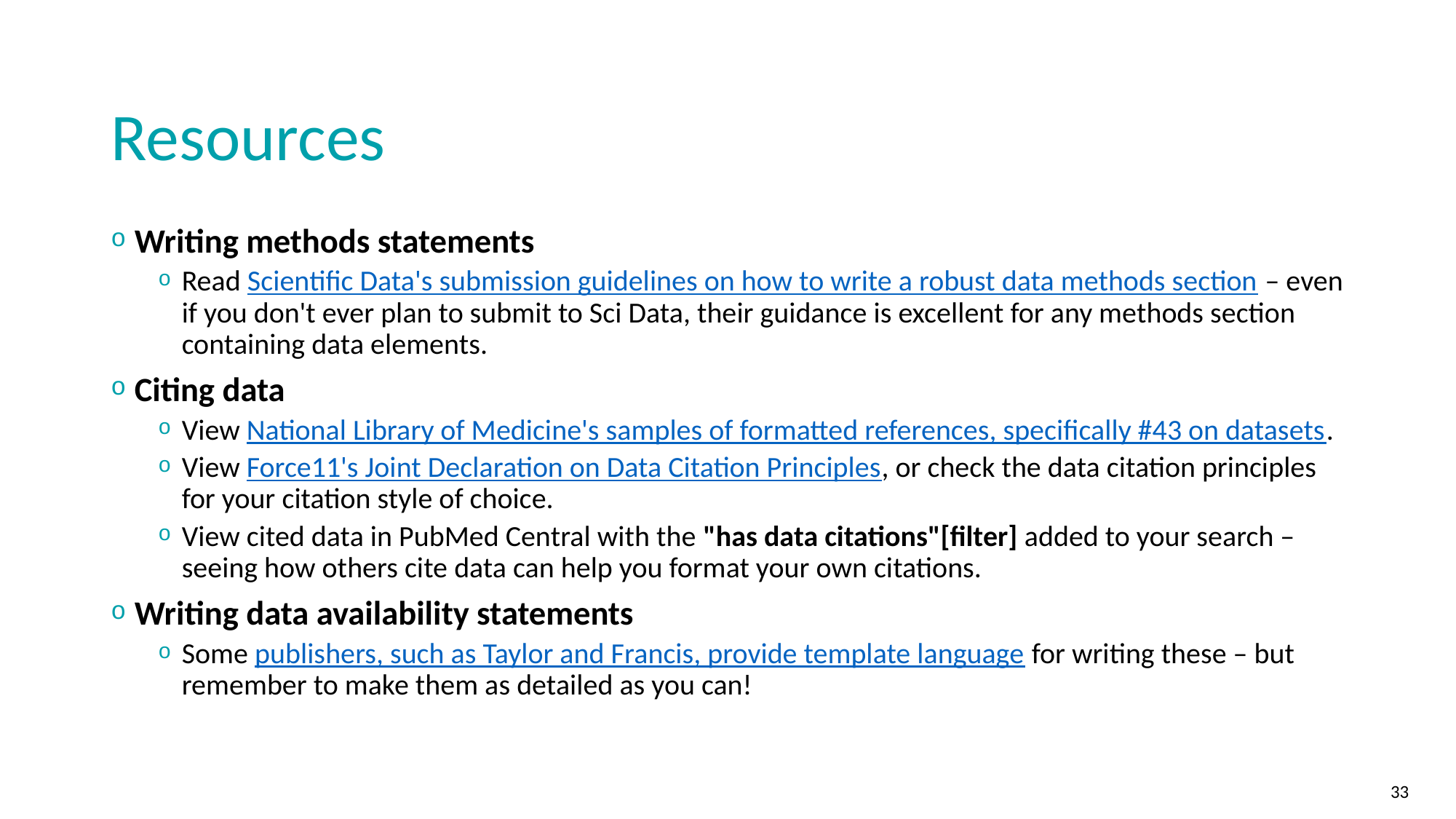

# Resources
Writing methods statements
Read Scientific Data's submission guidelines on how to write a robust data methods section – even if you don't ever plan to submit to Sci Data, their guidance is excellent for any methods section containing data elements.
Citing data
View National Library of Medicine's samples of formatted references, specifically #43 on datasets.
View Force11's Joint Declaration on Data Citation Principles, or check the data citation principles for your citation style of choice.
View cited data in PubMed Central with the "has data citations"[filter] added to your search – seeing how others cite data can help you format your own citations.
Writing data availability statements
Some publishers, such as Taylor and Francis, provide template language for writing these – but remember to make them as detailed as you can!
33